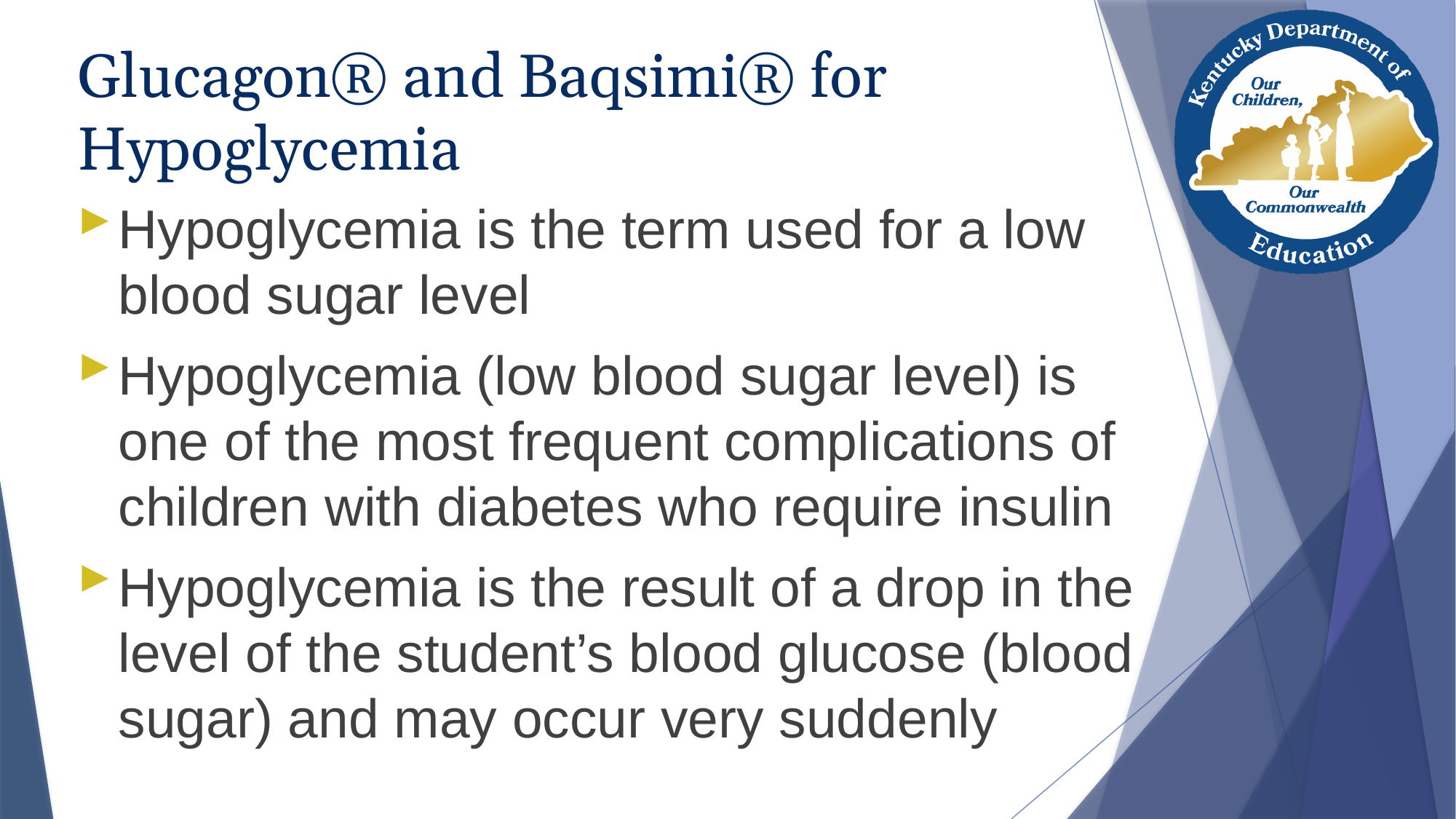

# Glucagon® and Baqsimi® for Hypoglycemia
Hypoglycemia is the term used for a low blood sugar level
Hypoglycemia (low blood sugar level) is one of the most frequent complications of children with diabetes who require insulin
Hypoglycemia is the result of a drop in the level of the student’s blood glucose (blood sugar) and may occur very suddenly